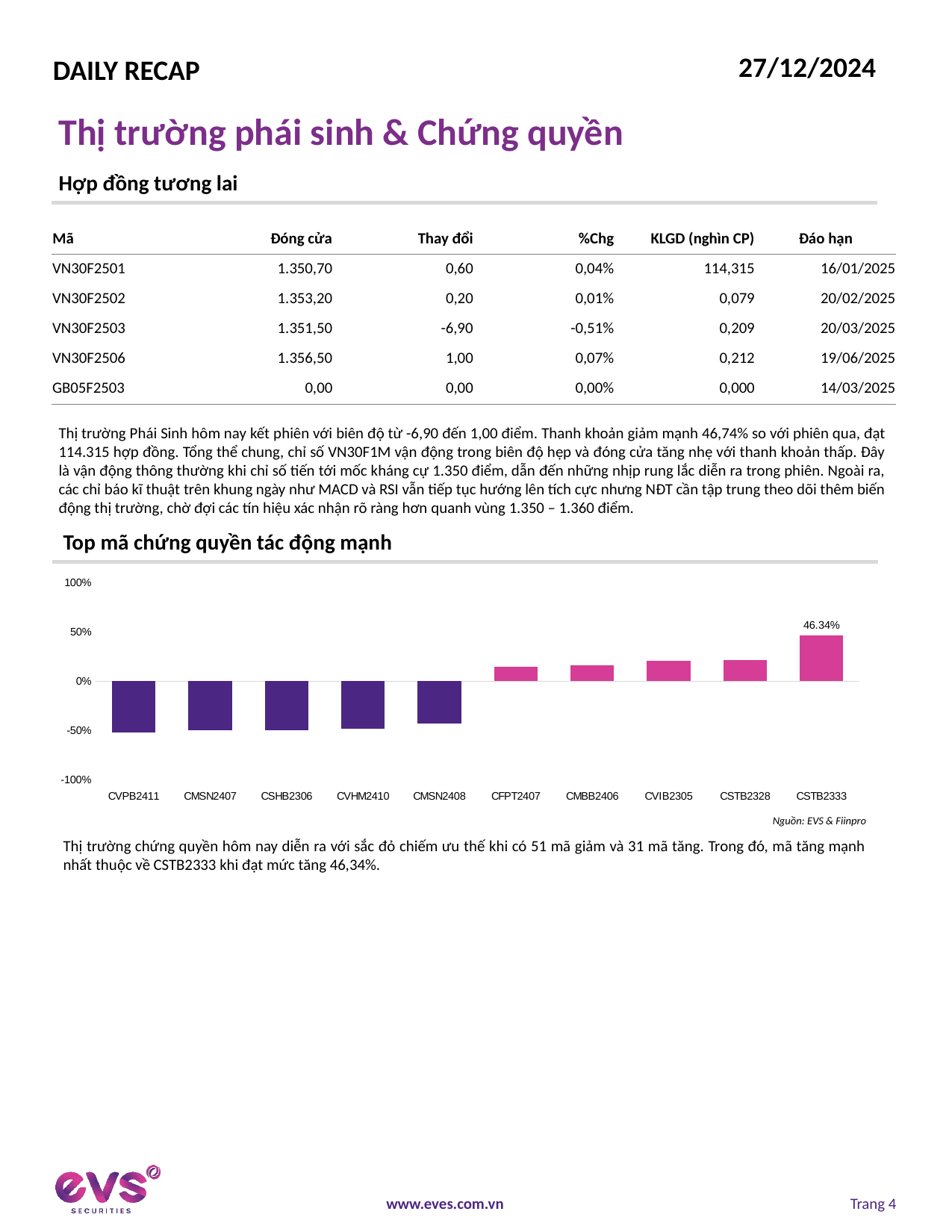

DAILY RECAP
Thị trường phái sinh & Chứng quyền
Hợp đồng tương lai
| Mã | Đóng cửa | Thay đổi | %Chg | KLGD (nghìn CP) | Đáo hạn |
| --- | --- | --- | --- | --- | --- |
| VN30F2501 | 1.350,70 | 0,60 | 0,04% | 114,315 | 16/01/2025 |
| VN30F2502 | 1.353,20 | 0,20 | 0,01% | 0,079 | 20/02/2025 |
| VN30F2503 | 1.351,50 | -6,90 | -0,51% | 0,209 | 20/03/2025 |
| VN30F2506 | 1.356,50 | 1,00 | 0,07% | 0,212 | 19/06/2025 |
| GB05F2503 | 0,00 | 0,00 | 0,00% | 0,000 | 14/03/2025 |
Thị trường Phái Sinh hôm nay kết phiên với biên độ từ -6,90 đến 1,00 điểm. Thanh khoản giảm mạnh 46,74% so với phiên qua, đạt 114.315 hợp đồng. Tổng thể chung, chỉ số VN30F1M vận động trong biên độ hẹp và đóng cửa tăng nhẹ với thanh khoản thấp. Đây là vận động thông thường khi chỉ số tiến tới mốc kháng cự 1.350 điểm, dẫn đến những nhịp rung lắc diễn ra trong phiên. Ngoài ra, các chỉ báo kĩ thuật trên khung ngày như MACD và RSI vẫn tiếp tục hướng lên tích cực nhưng NĐT cần tập trung theo dõi thêm biến động thị trường, chờ đợi các tín hiệu xác nhận rõ ràng hơn quanh vùng 1.350 – 1.360 điểm.
Top mã chứng quyền tác động mạnh

### Chart

| Category | %Thay đổi (Giá đóng cửa) |
|---|---|
| CVPB2411 | -0.52 |
| CMSN2407 | -0.5 |
| CSHB2306 | -0.5 |
| CVHM2410 | -0.48 |
| CMSN2408 | -0.43 |
| CFPT2407 | 0.15 |
| CMBB2406 | 0.16 |
| CVIB2305 | 0.20588235 |
| CSTB2328 | 0.21428571 |
| CSTB2333 | 0.46341463 |
Nguồn: EVS & Fiinpro
Thị trường chứng quyền hôm nay diễn ra với sắc đỏ chiếm ưu thế khi có 51 mã giảm và 31 mã tăng. Trong đó, mã tăng mạnh nhất thuộc về CSTB2333 khi đạt mức tăng 46,34%.
www.eves.com.vn
Trang 4